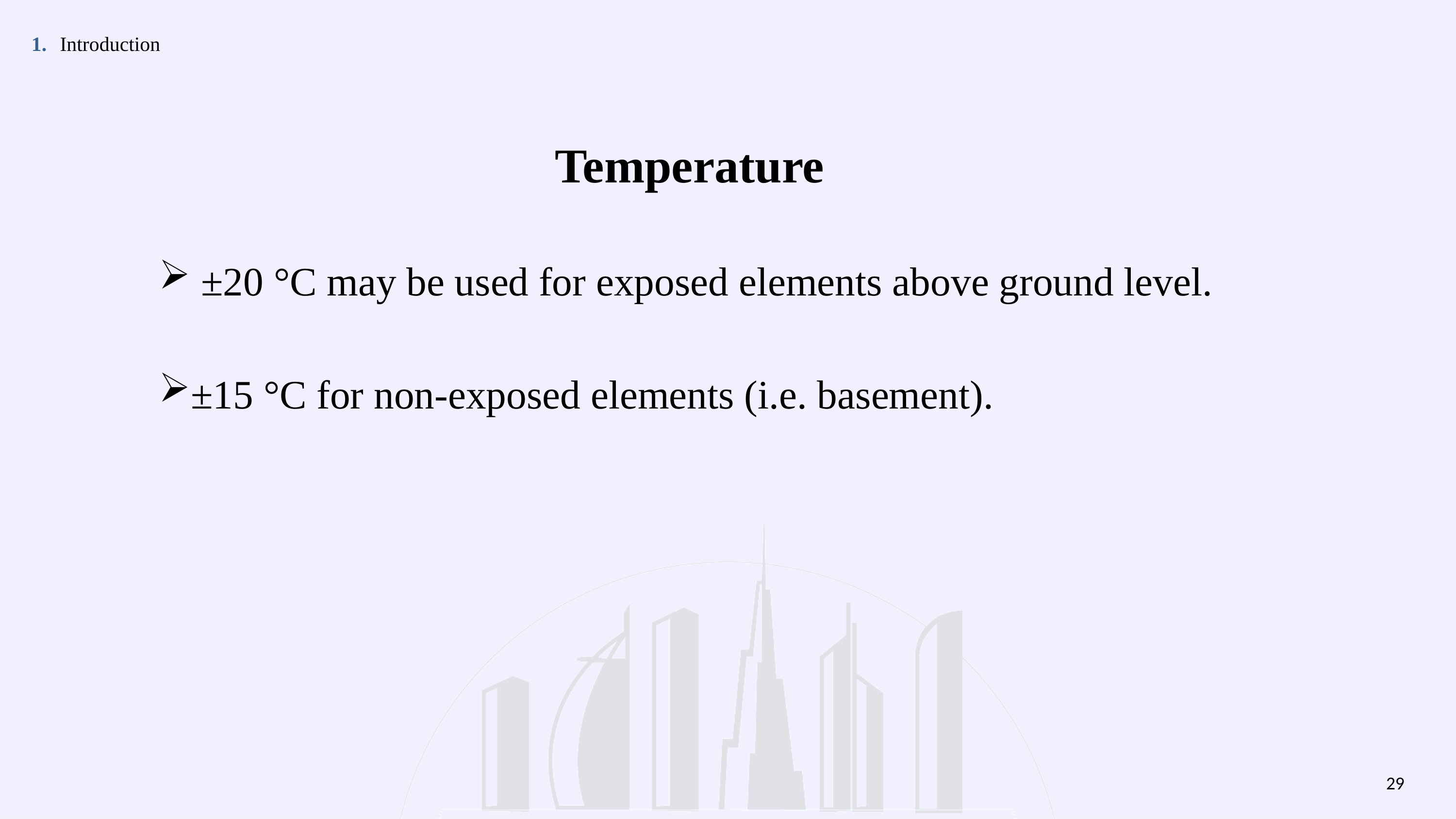

1.
Introduction
Temperature
 ±20 °C may be used for exposed elements above ground level.

±15 °C for non-exposed elements (i.e. basement).